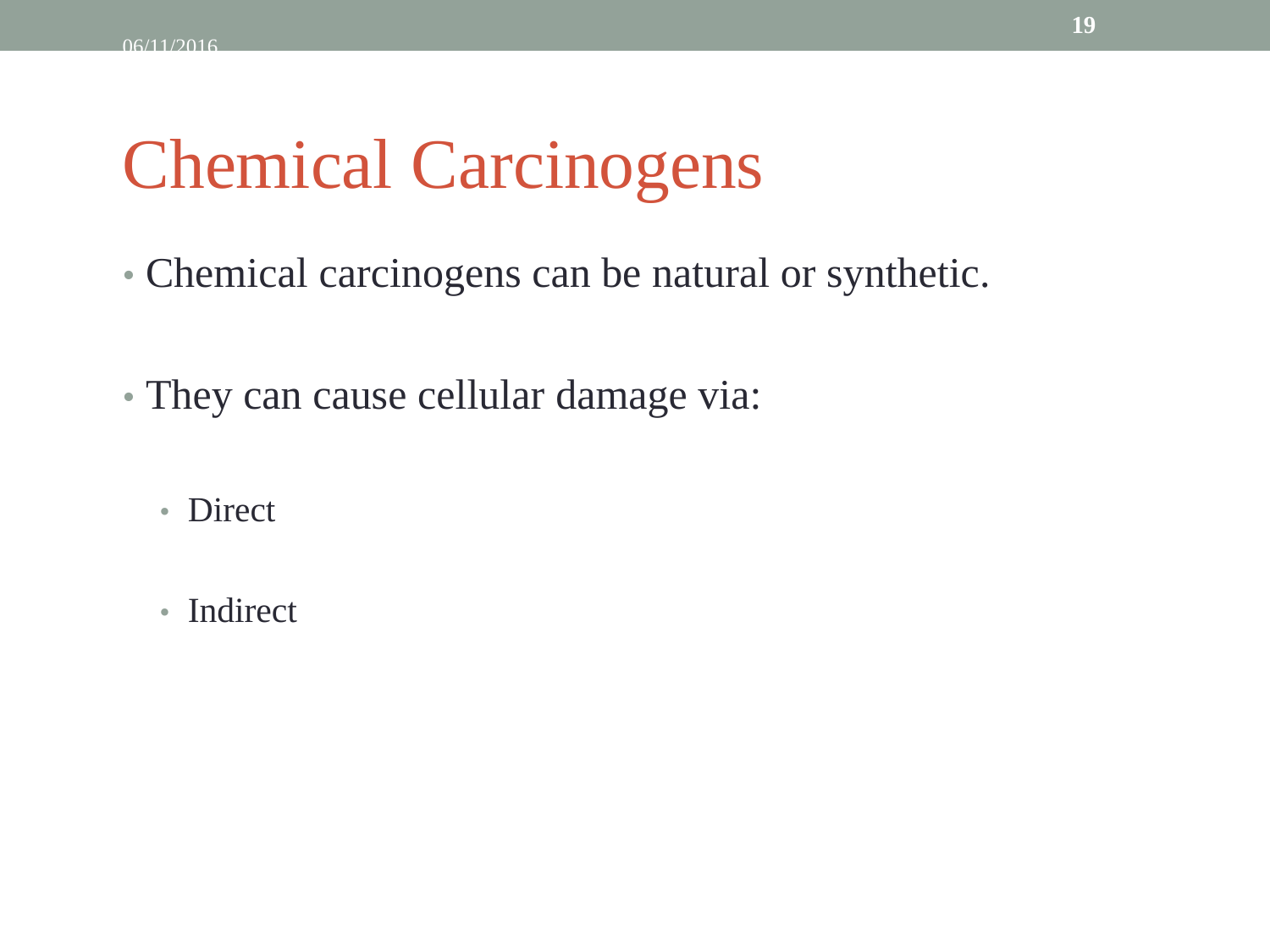

19

06/11/2016

Chemical Carcinogens

• Chemical carcinogens can be natural or synthetic.

• They can cause cellular damage via:

	•  Direct

	•  Indirect